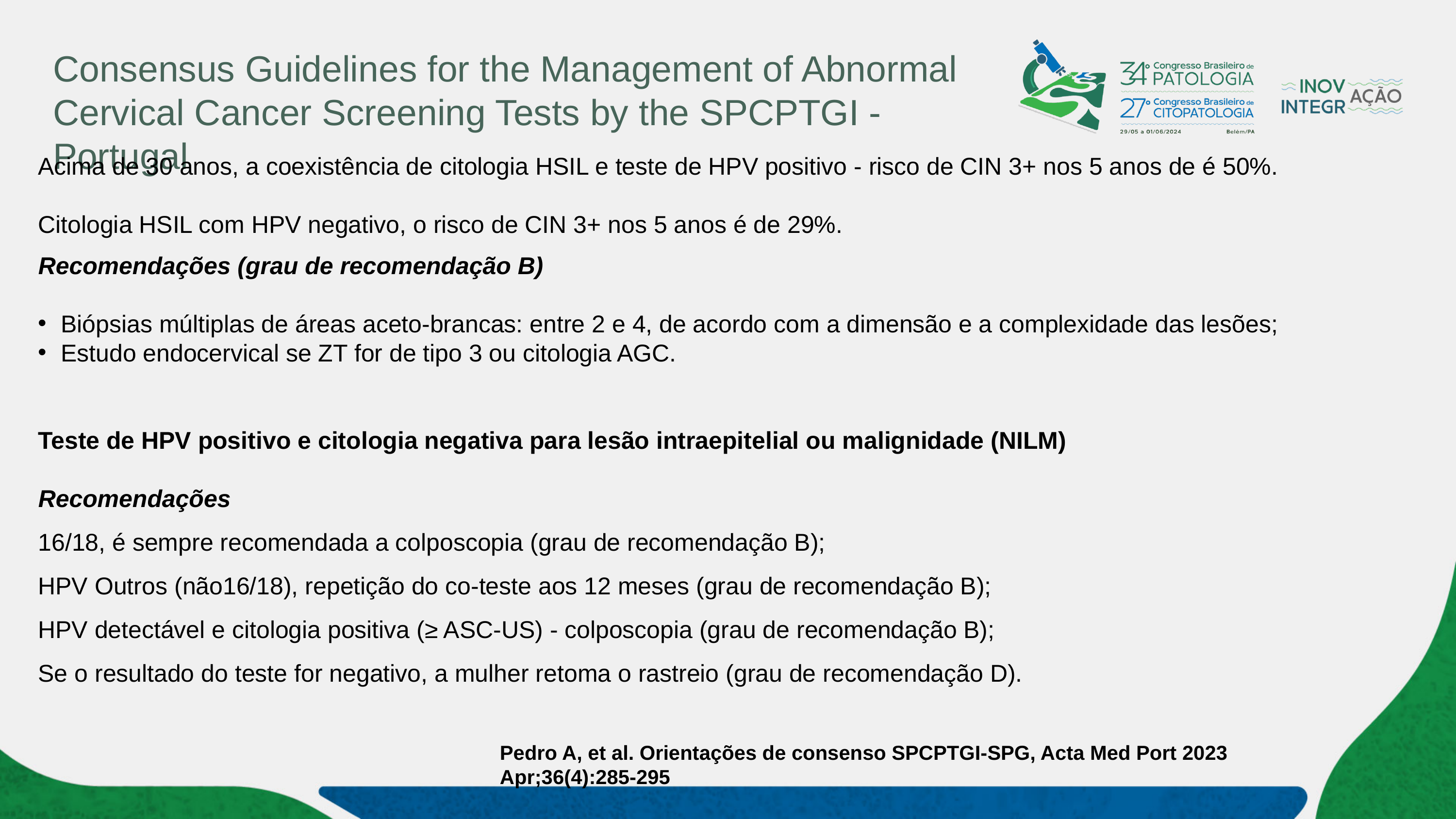

# Consensus Guidelines for the Management of Abnormal Cervical Cancer Screening Tests by the SPCPTGI - Portugal
Acima de 30 anos, a coexistência de citologia HSIL e teste de HPV positivo - risco de CIN 3+ nos 5 anos de é 50%.

Citologia HSIL com HPV negativo, o risco de CIN 3+ nos 5 anos é de 29%.

Recomendações (grau de recomendação B)

Biópsias múltiplas de áreas aceto-brancas: entre 2 e 4, de acordo com a dimensão e a complexidade das lesões;
Estudo endocervical se ZT for de tipo 3 ou citologia AGC.

Teste de HPV positivo e citologia negativa para lesão intraepitelial ou malignidade (NILM)

Recomendações
16/18, é sempre recomendada a colposcopia (grau de recomendação B);
HPV Outros (não16/18), repetição do co-teste aos 12 meses (grau de recomendação B);
HPV detectável e citologia positiva (≥ ASC-US) - colposcopia (grau de recomendação B);
Se o resultado do teste for negativo, a mulher retoma o rastreio (grau de recomendação D).

Pedro A, et al. Orientações de consenso SPCPTGI-SPG, Acta Med Port 2023 Apr;36(4):285-295